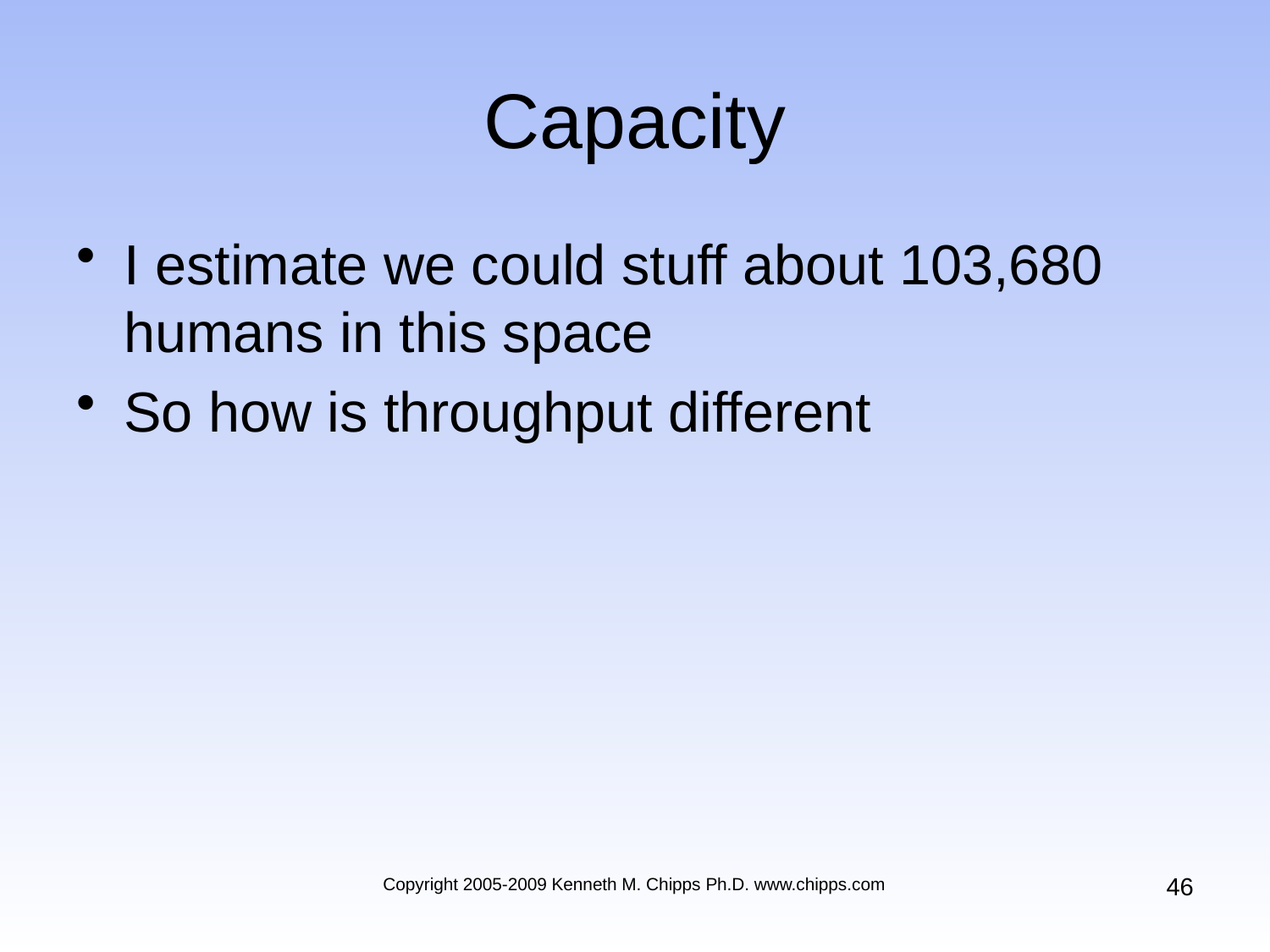

# Capacity
I estimate we could stuff about 103,680 humans in this space
So how is throughput different
46
Copyright 2005-2009 Kenneth M. Chipps Ph.D. www.chipps.com